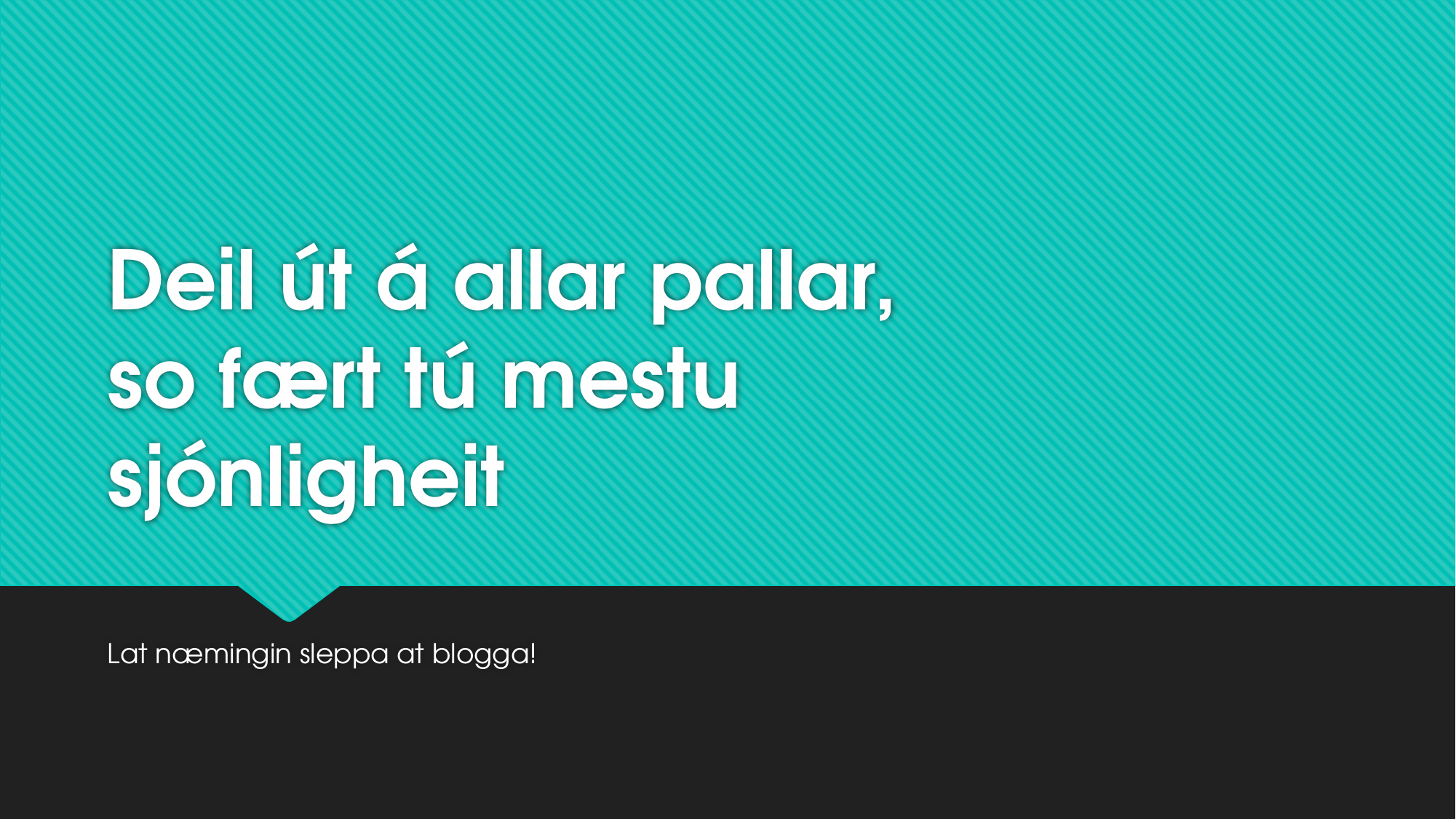

# Deil út á allar pallar, so fært tú mestu sjónligheit
Lat næmingin sleppa at blogga!